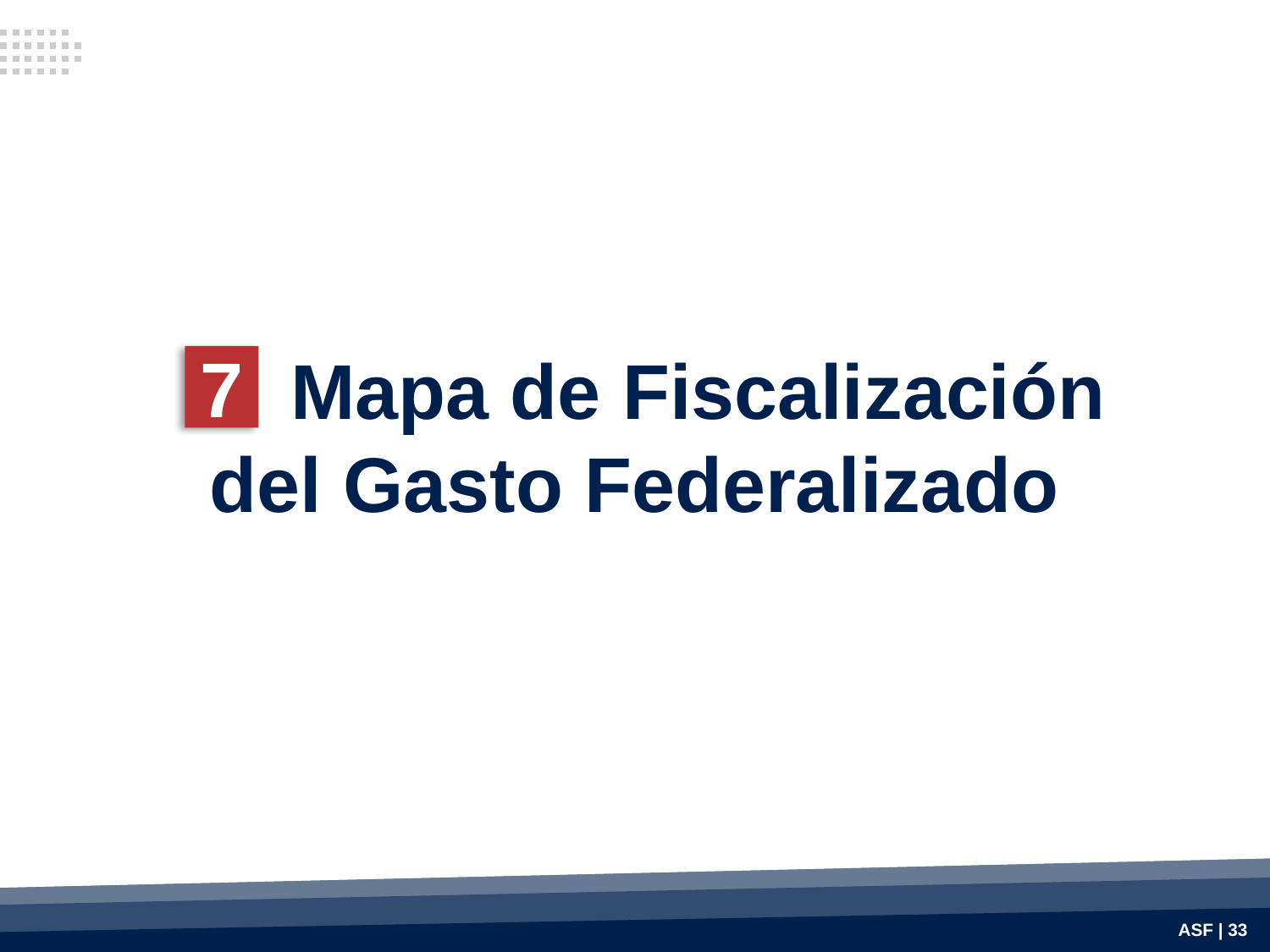

Mapa de Fiscalización del Gasto Federalizado
7
ASF | 33